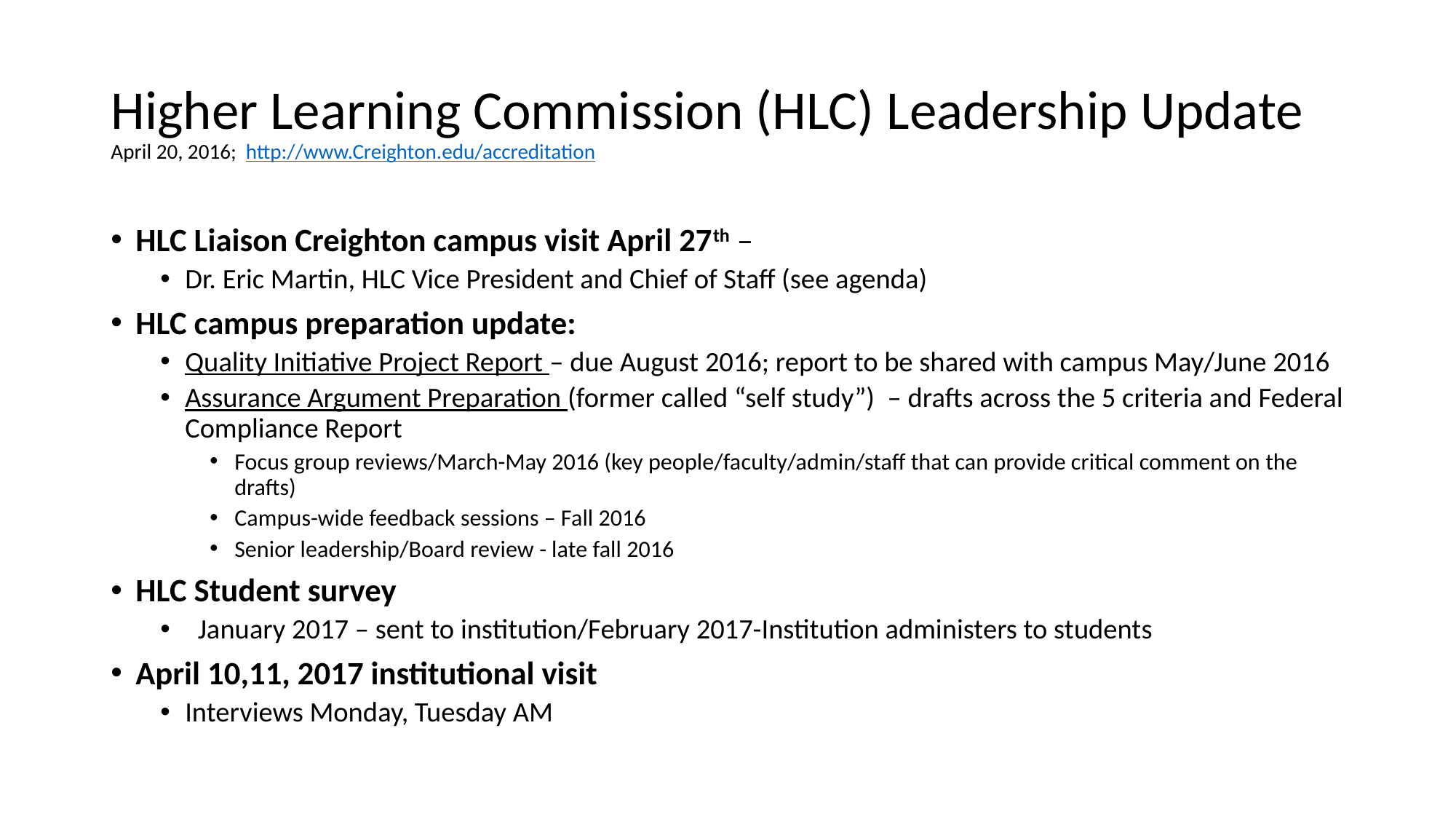

# Higher Learning Commission (HLC) Leadership Update April 20, 2016;  http://www.Creighton.edu/accreditation
HLC Liaison Creighton campus visit April 27th –
Dr. Eric Martin, HLC Vice President and Chief of Staff (see agenda)
HLC campus preparation update:
Quality Initiative Project Report – due August 2016; report to be shared with campus May/June 2016
Assurance Argument Preparation (former called “self study”)  – drafts across the 5 criteria and Federal Compliance Report
Focus group reviews/March-May 2016 (key people/faculty/admin/staff that can provide critical comment on the drafts)
Campus-wide feedback sessions – Fall 2016
Senior leadership/Board review - late fall 2016
HLC Student survey
  January 2017 – sent to institution/February 2017-Institution administers to students
April 10,11, 2017 institutional visit
Interviews Monday, Tuesday AM